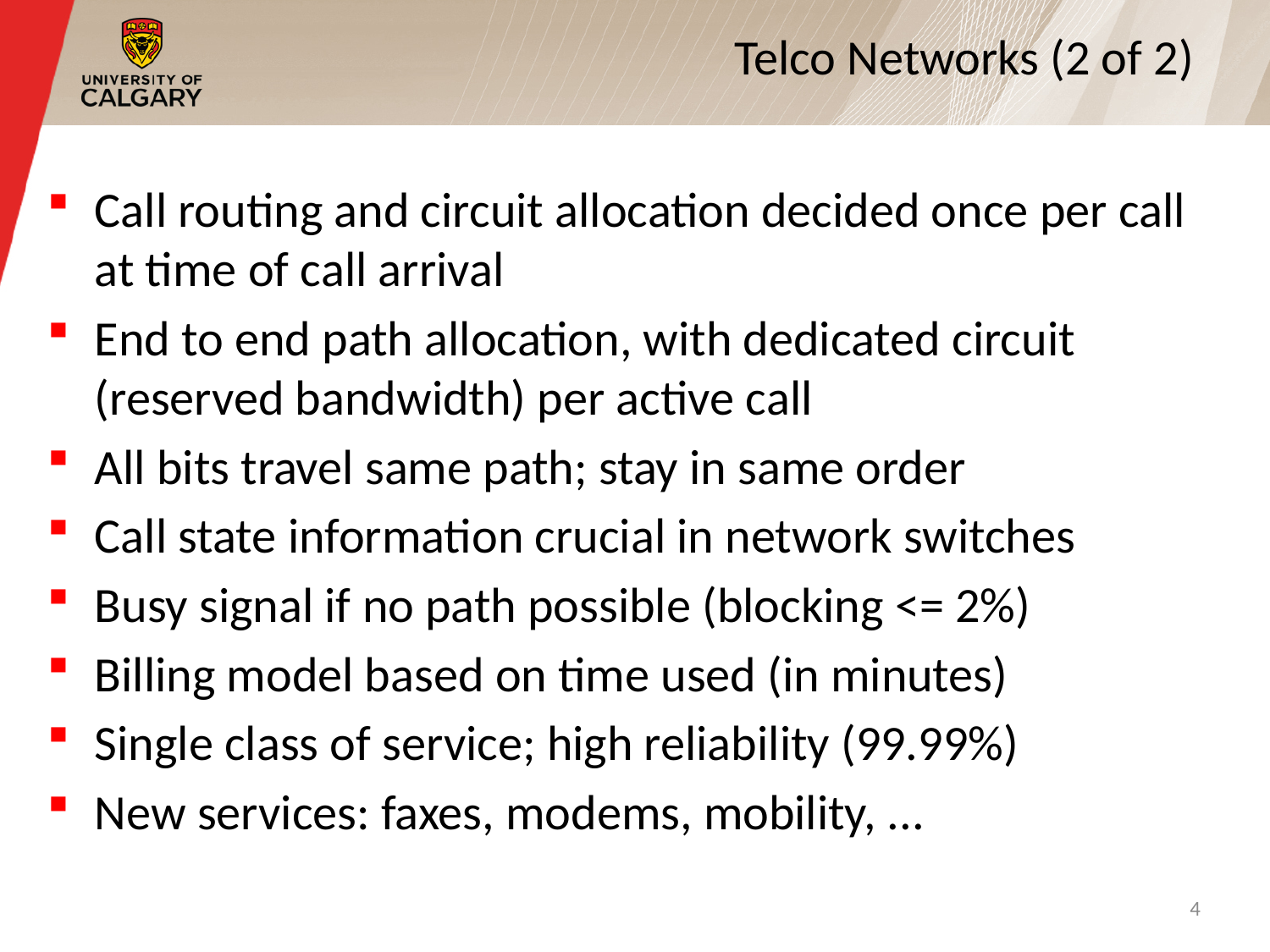

# Telco Networks (2 of 2)
Call routing and circuit allocation decided once per call at time of call arrival
End to end path allocation, with dedicated circuit (reserved bandwidth) per active call
All bits travel same path; stay in same order
Call state information crucial in network switches
Busy signal if no path possible (blocking <= 2%)
Billing model based on time used (in minutes)
Single class of service; high reliability (99.99%)
New services: faxes, modems, mobility, ...
4